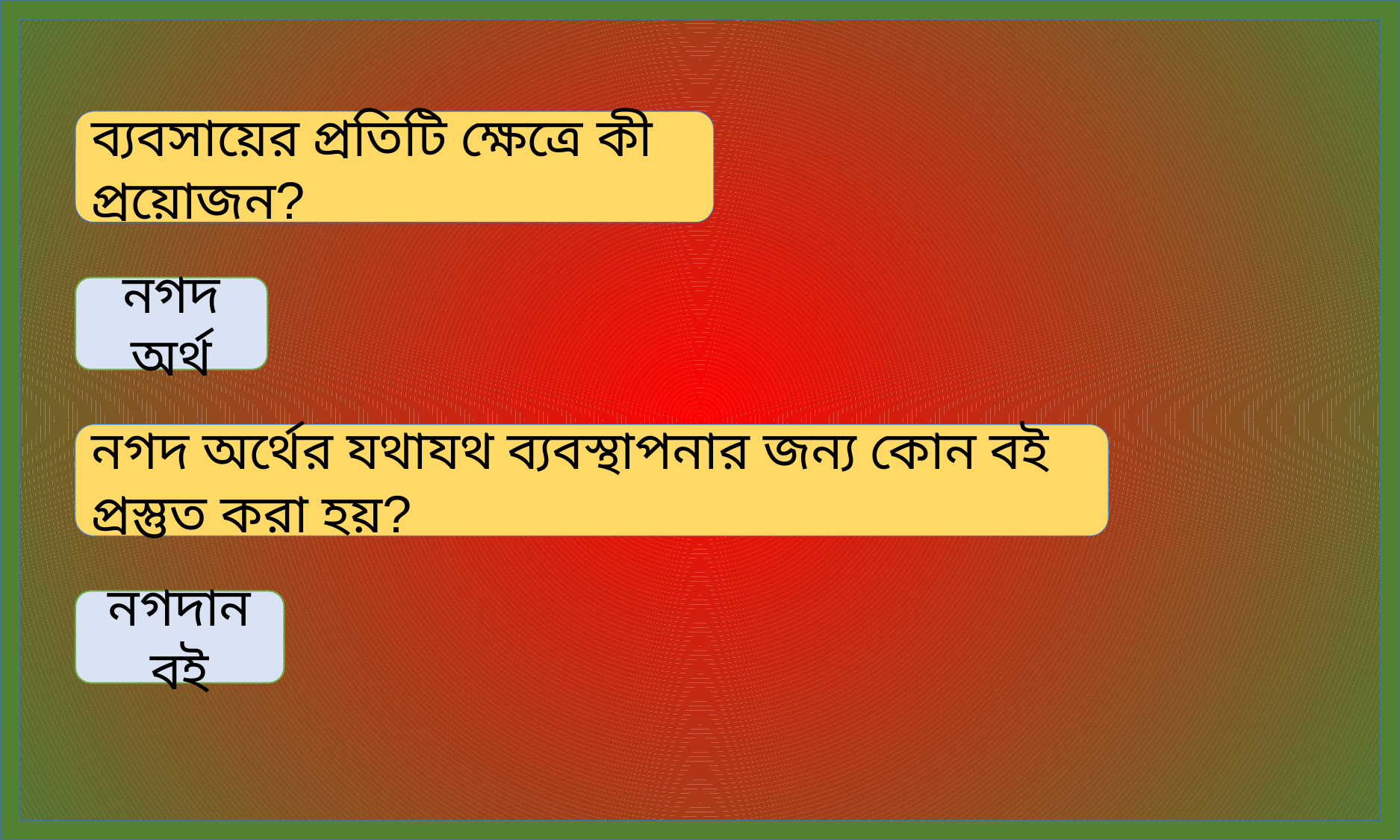

ব্যবসায়ের প্রতিটি ক্ষেত্রে কী প্রয়োজন?
নগদ অর্থ
নগদ অর্থের যথাযথ ব্যবস্থাপনার জন্য কোন বই প্রস্তুত করা হয়?
নগদান বই